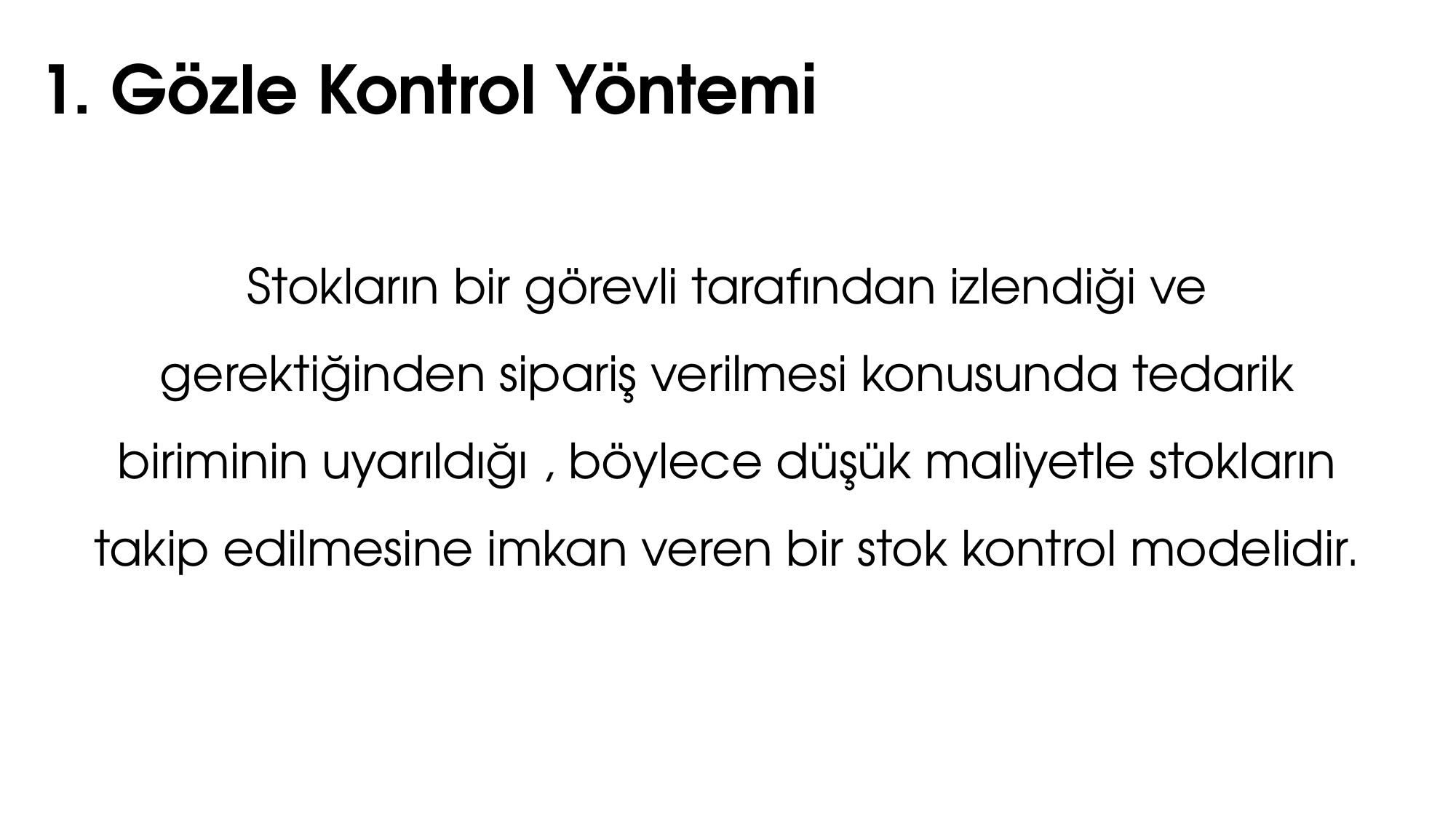

# 1. Gözle Kontrol Yöntemi
Stokların bir görevli tarafından izlendiği ve gerektiğinden sipariş verilmesi konusunda tedarik biriminin uyarıldığı , böylece düşük maliyetle stokların takip edilmesine imkan veren bir stok kontrol modelidir.